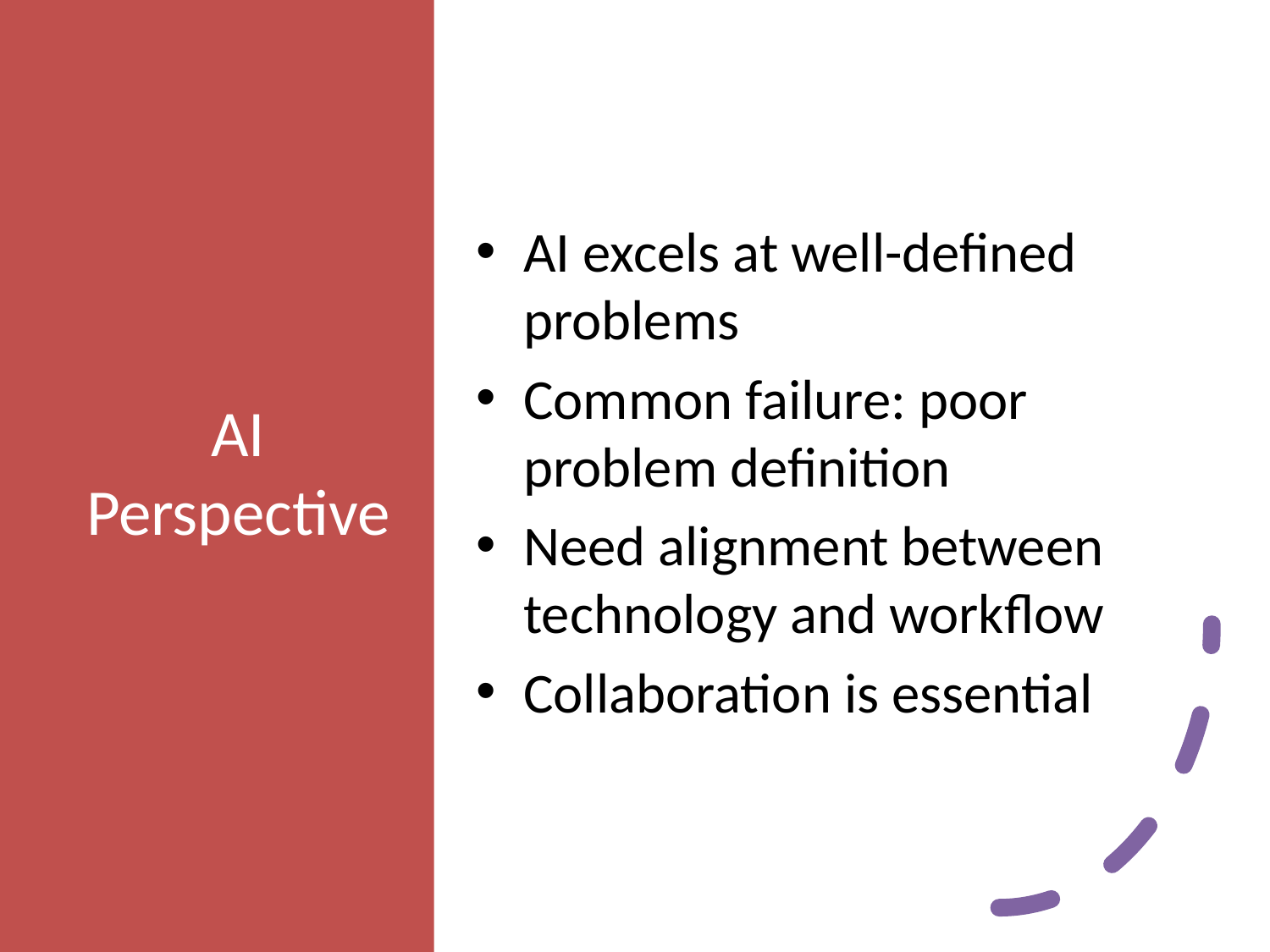

# AI Perspective
AI excels at well-defined problems
Common failure: poor problem definition
Need alignment between technology and workflow
Collaboration is essential